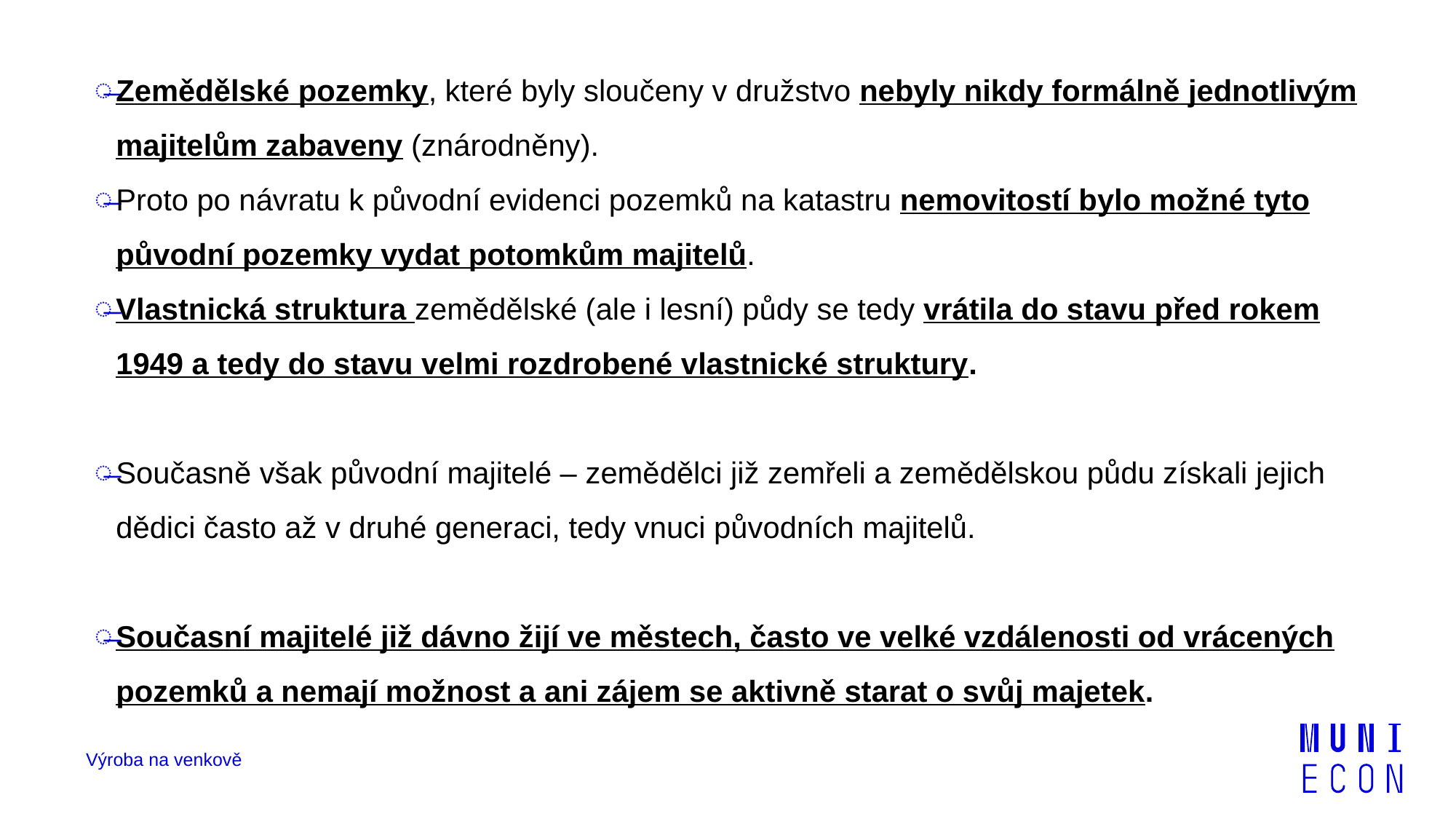

Zemědělské pozemky, které byly sloučeny v družstvo nebyly nikdy formálně jednotlivým majitelům zabaveny (znárodněny).
Proto po návratu k původní evidenci pozemků na katastru nemovitostí bylo možné tyto původní pozemky vydat potomkům majitelů.
Vlastnická struktura zemědělské (ale i lesní) půdy se tedy vrátila do stavu před rokem 1949 a tedy do stavu velmi rozdrobené vlastnické struktury.

Současně však původní majitelé – zemědělci již zemřeli a zemědělskou půdu získali jejich dědici často až v druhé generaci, tedy vnuci původních majitelů.

Současní majitelé již dávno žijí ve městech, často ve velké vzdálenosti od vrácených pozemků a nemají možnost a ani zájem se aktivně starat o svůj majetek.
Výroba na venkově